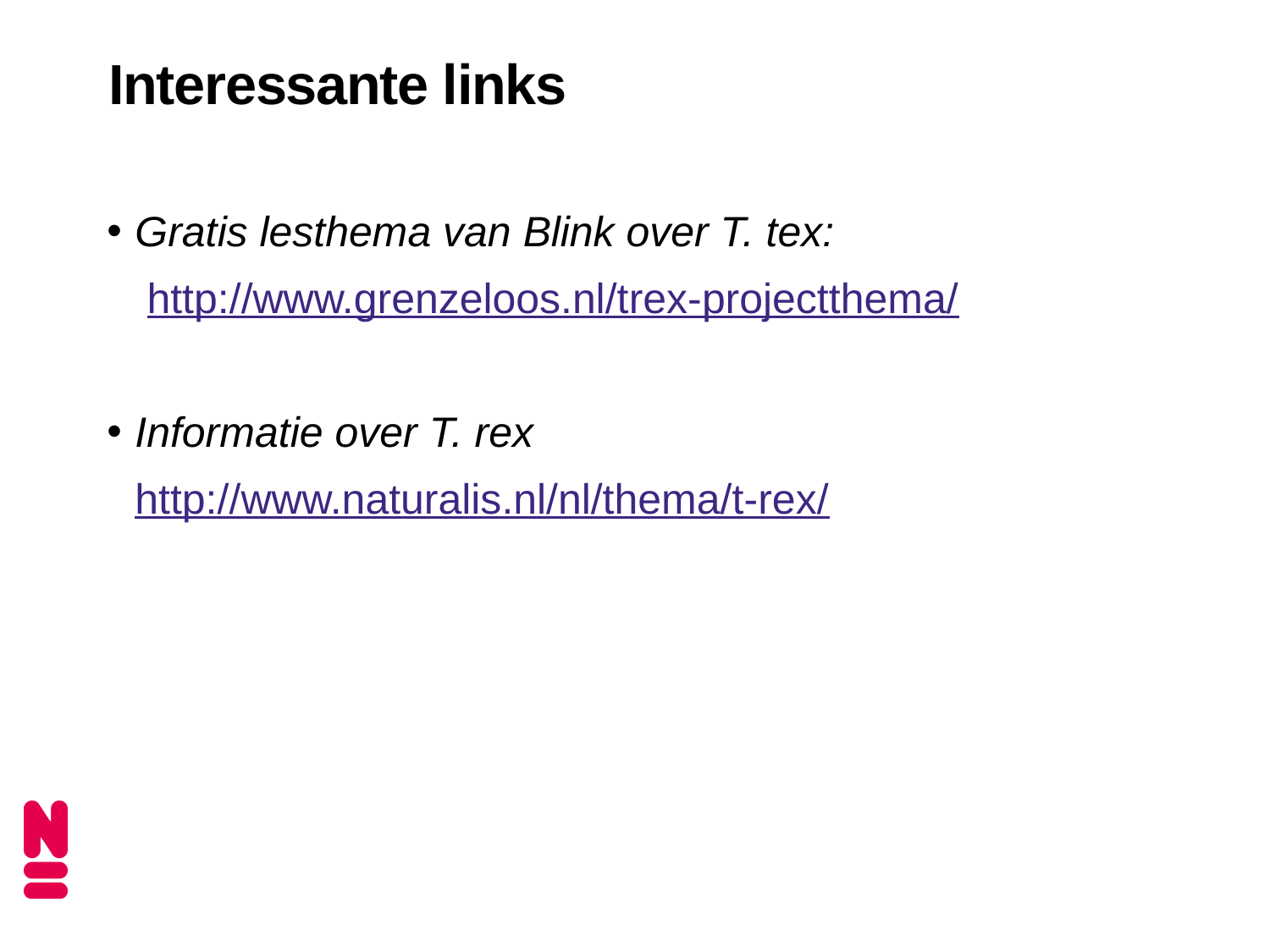

# Interessante links
Gratis lesthema van Blink over T. tex:
 	 http://www.grenzeloos.nl/trex-projectthema/

Informatie over T. rex
	http://www.naturalis.nl/nl/thema/t-rex/